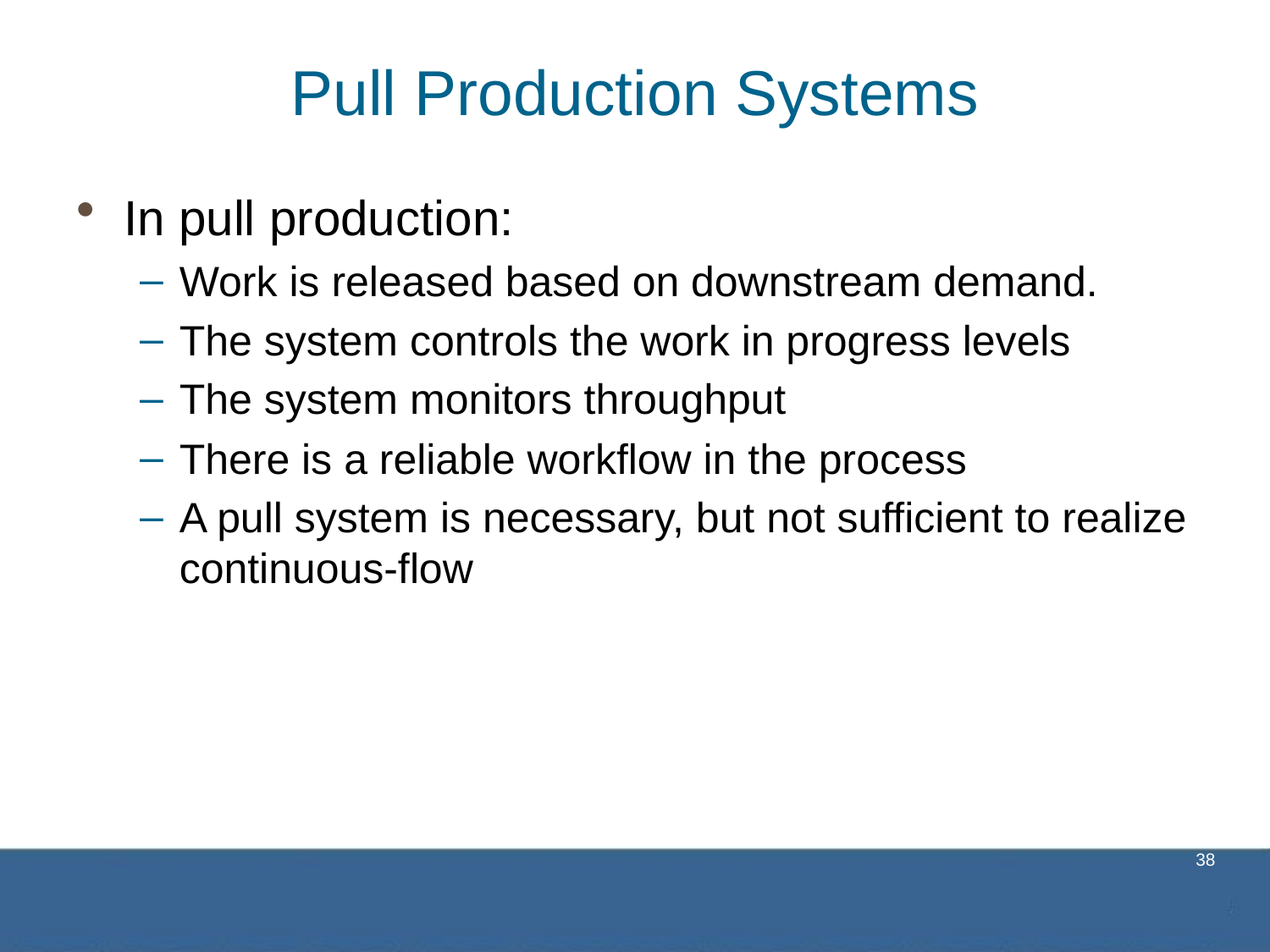

# Pull Production Systems

In pull production:
Work is released based on downstream demand.
The system controls the work in progress levels
The system monitors throughput
There is a reliable workflow in the process
A pull system is necessary, but not sufficient to realize continuous-flow